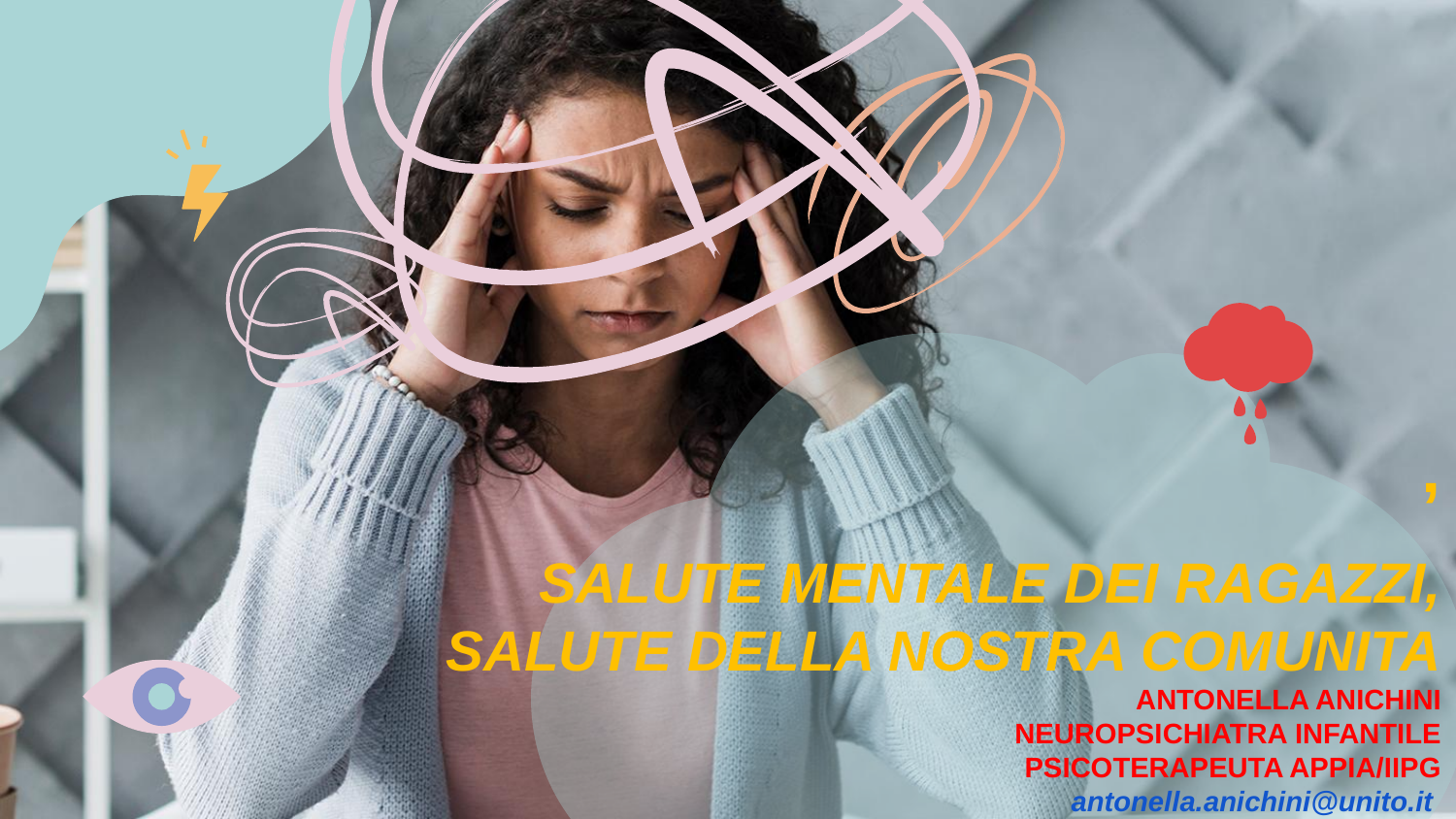

# ’ SALUTE MENTALE DEI RAGAZZI, SALUTE DELLA NOSTRA COMUNITA ANTONELLA ANICHINI NEUROPSICHIATRA INFANTILE PSICOTERAPEUTA APPIA/IIPG
antonella.anichini@unito.it